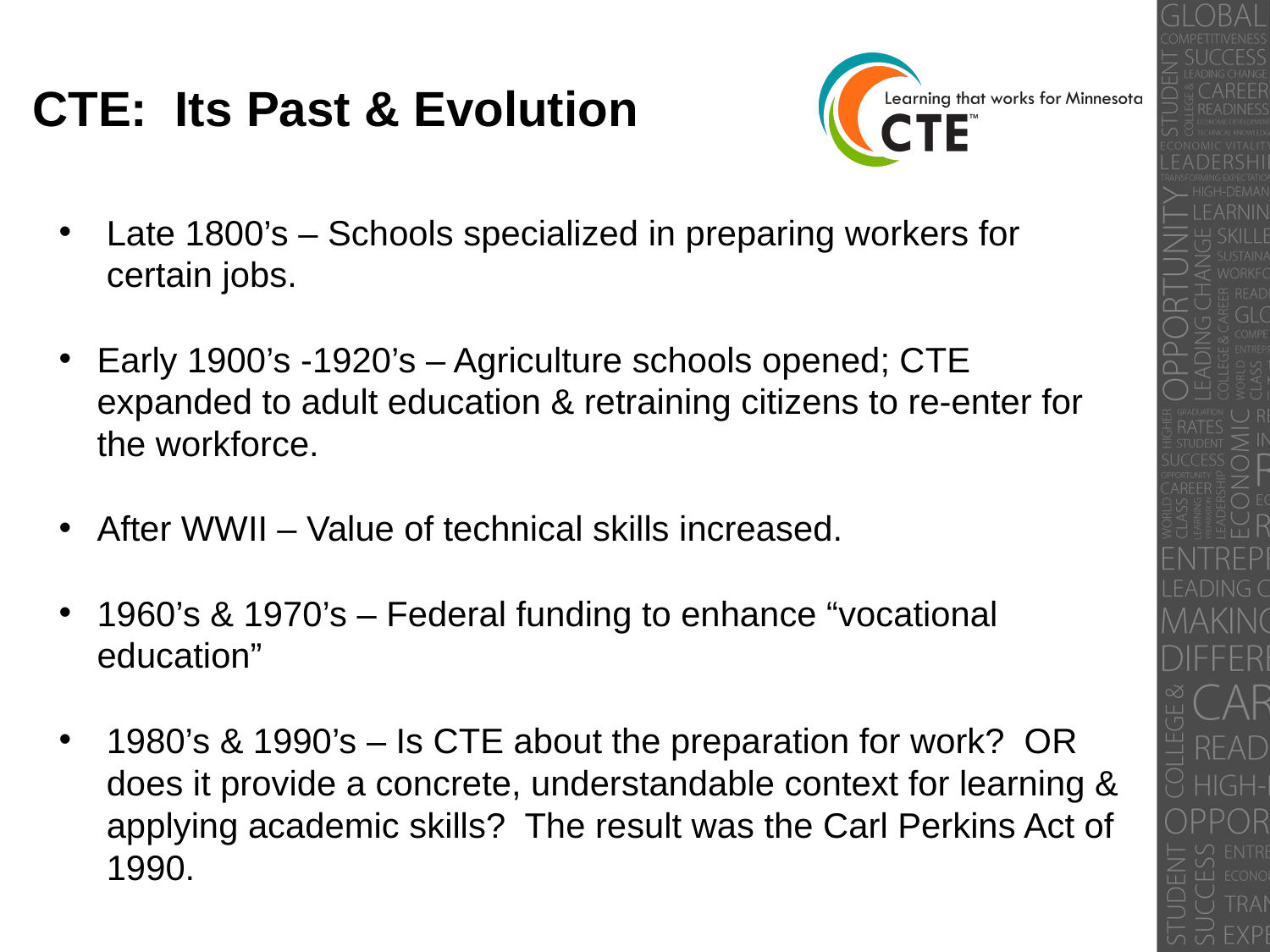

# CTE:  Its Past & Evolution
Late 1800’s – Schools specialized in preparing workers for certain jobs.

Early 1900’s -1920’s – Agriculture schools opened; CTE expanded to adult education & retraining citizens to re-enter for the workforce.

After WWII – Value of technical skills increased.

1960’s & 1970’s – Federal funding to enhance “vocational education”

1980’s & 1990’s – Is CTE about the preparation for work?  OR does it provide a concrete, understandable context for learning & applying academic skills?  The result was the Carl Perkins Act of 1990.